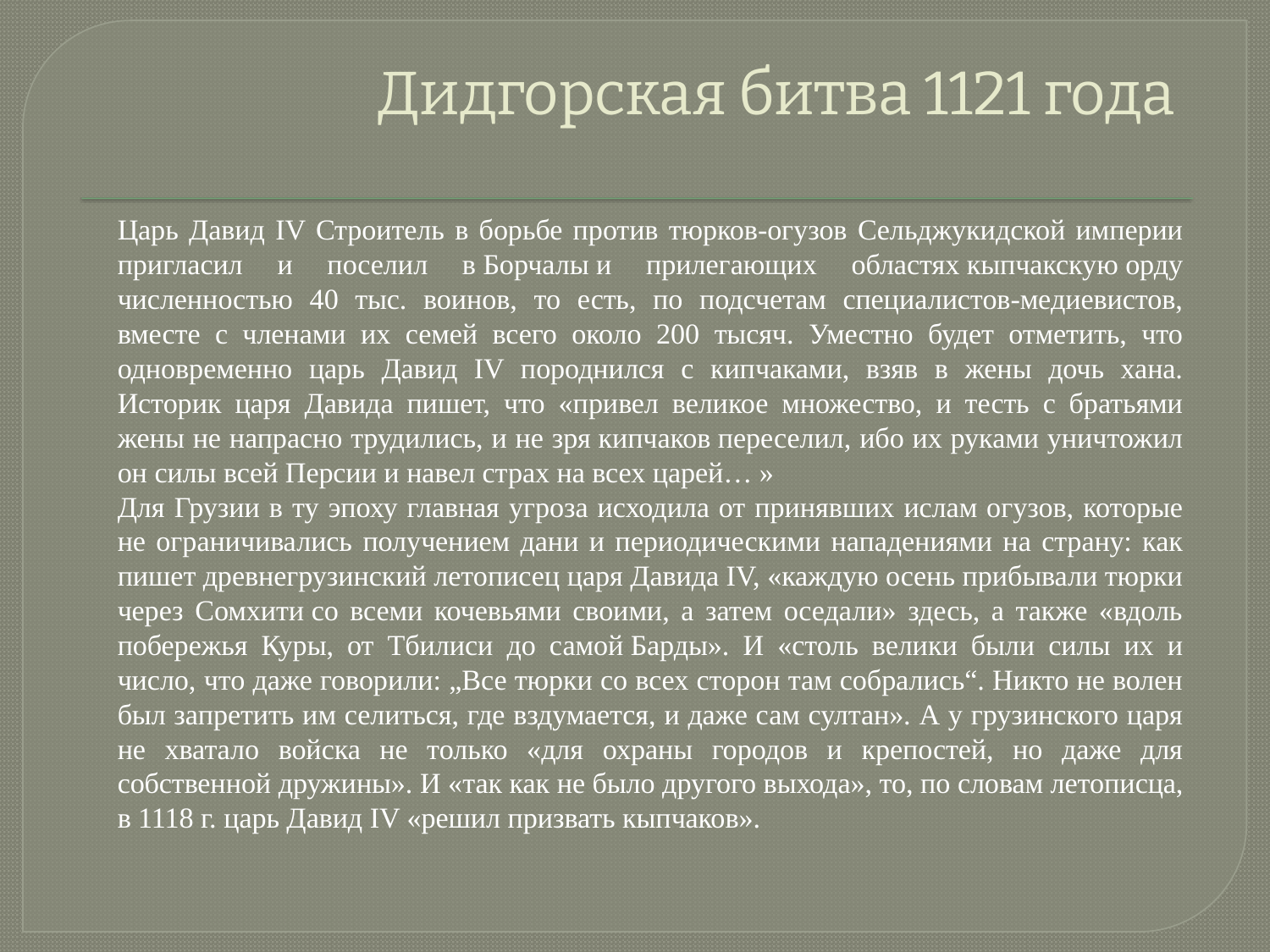

# Дидгорская битва 1121 года

Царь Давид IV Строитель в борьбе против тюрков-огузов Сельджукидской империи пригласил и поселил в Борчалы и прилегающих областях кыпчакскую орду численностью 40 тыс. воинов, то есть, по подсчетам специалистов-медиевистов, вместе с членами их семей всего около 200 тысяч. Уместно будет отметить, что одновременно царь Давид IV породнился с кипчаками, взяв в жены дочь хана. Историк царя Давида пишет, что «привел великое множество, и тесть с братьями жены не напрасно трудились, и не зря кипчаков переселил, ибо их руками уничтожил он силы всей Персии и навел страх на всех царей… »
Для Грузии в ту эпоху главная угроза исходила от принявших ислам огузов, которые не ограничивались получением дани и периодическими нападениями на страну: как пишет древнегрузинский летописец царя Давида IV, «каждую осень прибывали тюрки через Сомхити со всеми кочевьями своими, а затем оседали» здесь, а также «вдоль побережья Куры, от Тбилиси до самой Барды». И «столь велики были силы их и число, что даже говорили: „Все тюрки со всех сторон там собрались“. Никто не волен был запретить им селиться, где вздумается, и даже сам султан». А у грузинского царя не хватало войска не только «для охраны городов и крепостей, но даже для собственной дружины». И «так как не было другого выхода», то, по словам летописца, в 1118 г. царь Давид IV «решил призвать кыпчаков».